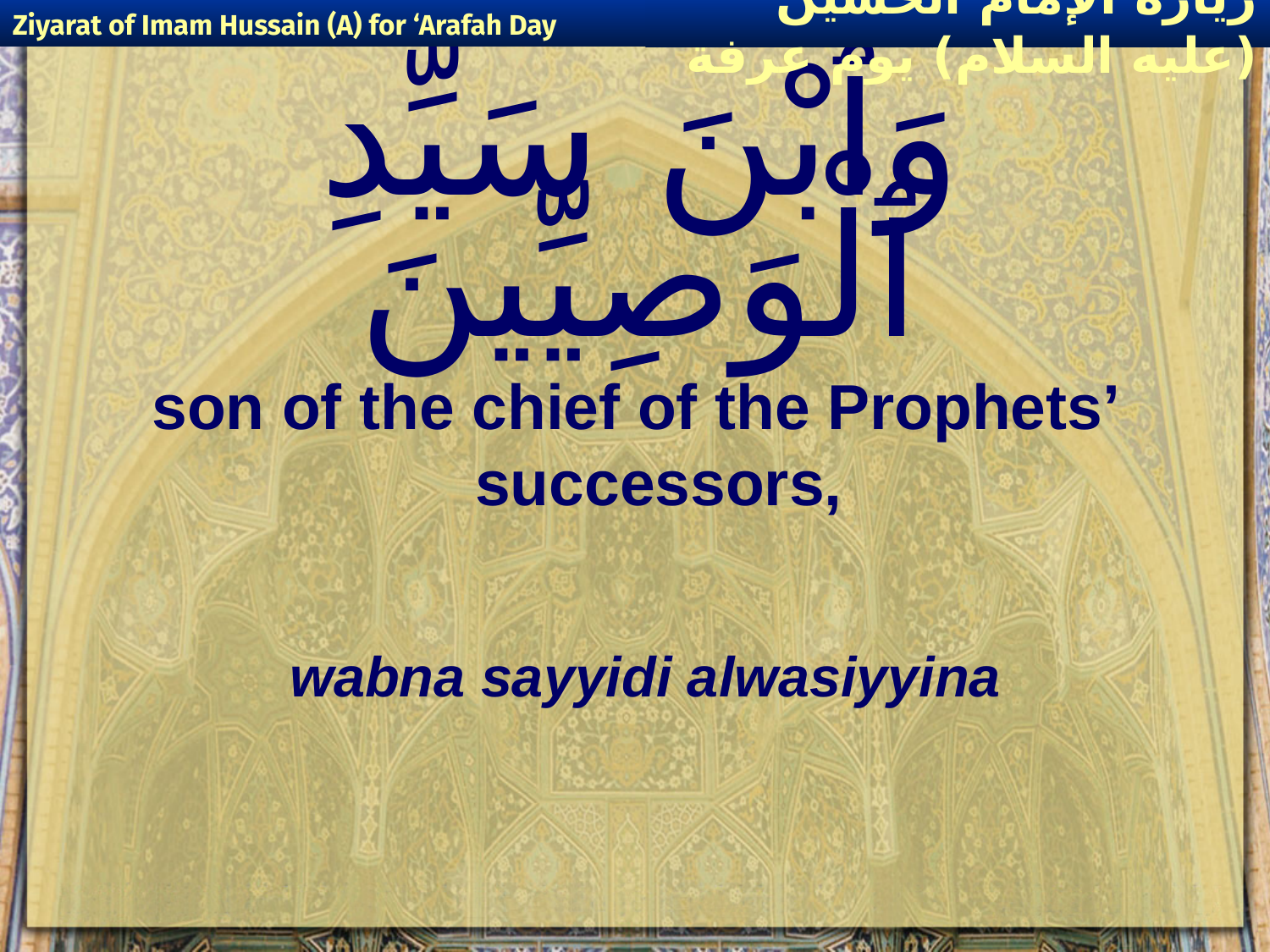

Ziyarat of Imam Hussain (A) for ‘Arafah Day
زيارة الإمام الحسين (عليه السلام) يوم عرفة
# وَٱبْنَ سَيِّدِ ٱلْوَصِيِّينَ
son of the chief of the Prophets’ successors,
wabna sayyidi alwasiyyina